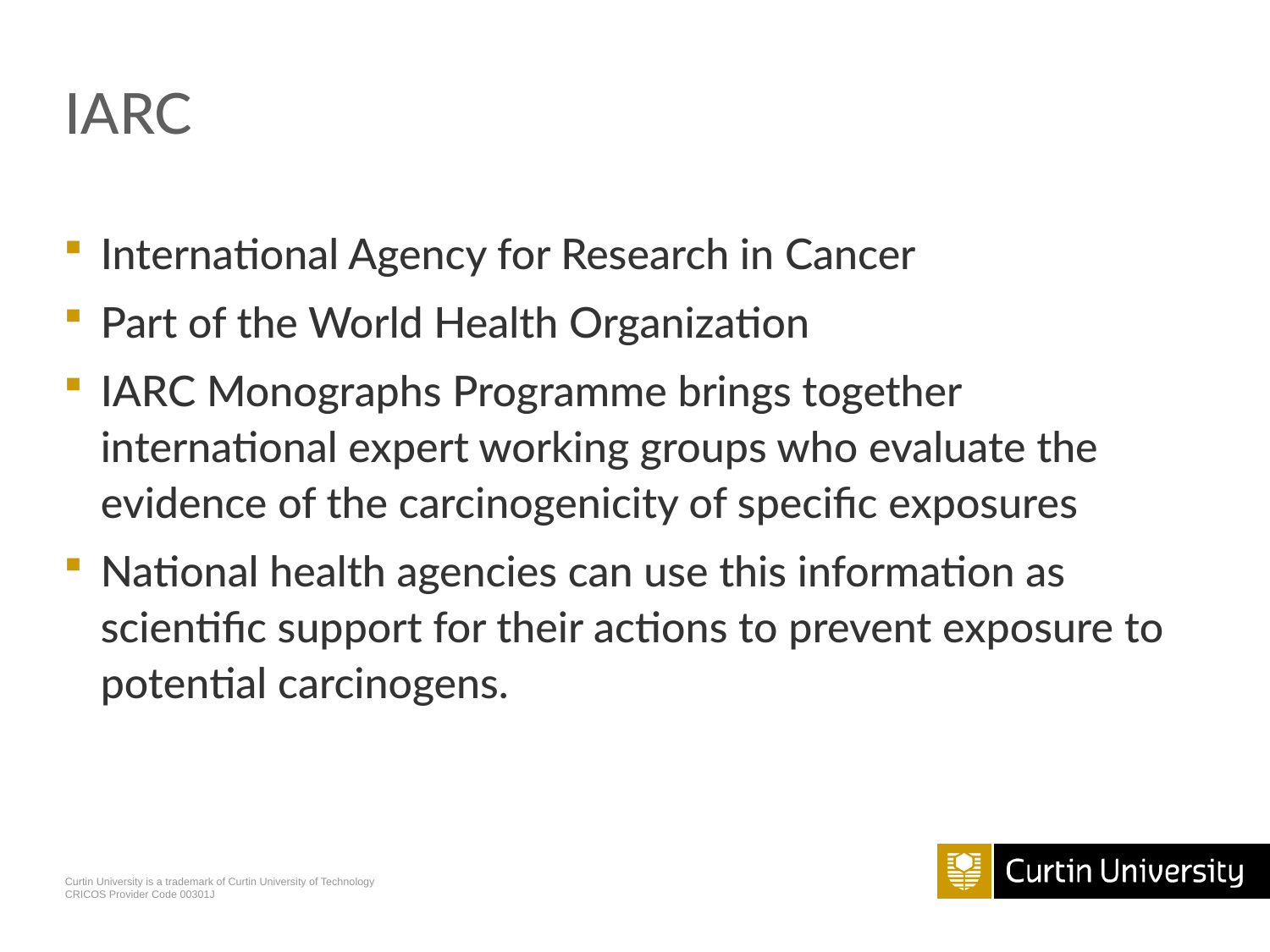

# IARC
International Agency for Research in Cancer
Part of the World Health Organization
IARC Monographs Programme brings together international expert working groups who evaluate the evidence of the carcinogenicity of specific exposures
National health agencies can use this information as scientific support for their actions to prevent exposure to potential carcinogens.